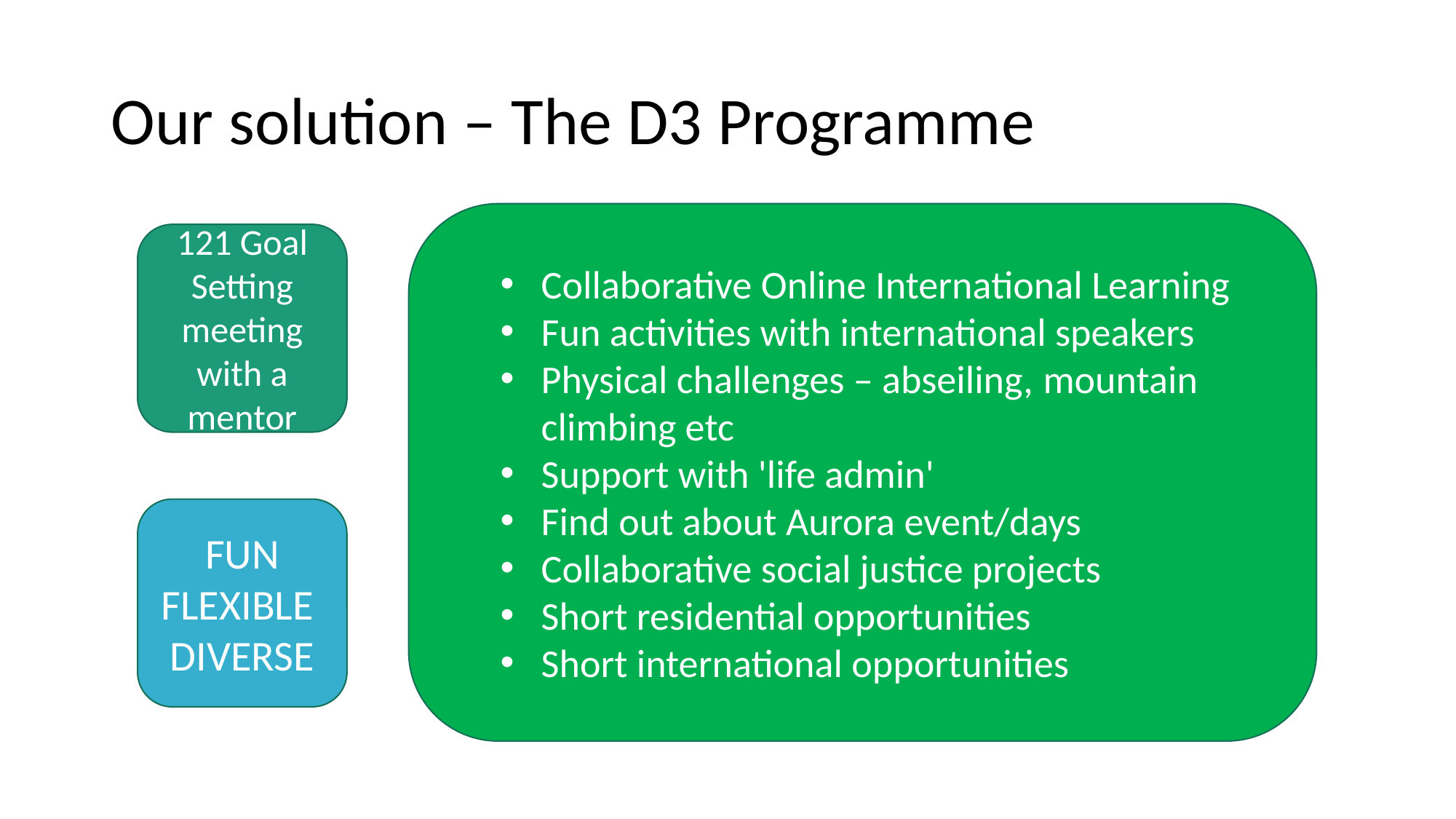

# Our solution – The D3 Programme
Collaborative Online International Learning​
Fun activities with international speakers​
Physical challenges – abseiling, mountain climbing etc​
Support with 'life admin'​
Find out about Aurora event/days​
Collaborative social justice projects​
Short residential opportunities​
Short international opportunities​
121 Goal Setting meeting with a mentor
FUN
FLEXIBLE
DIVERSE